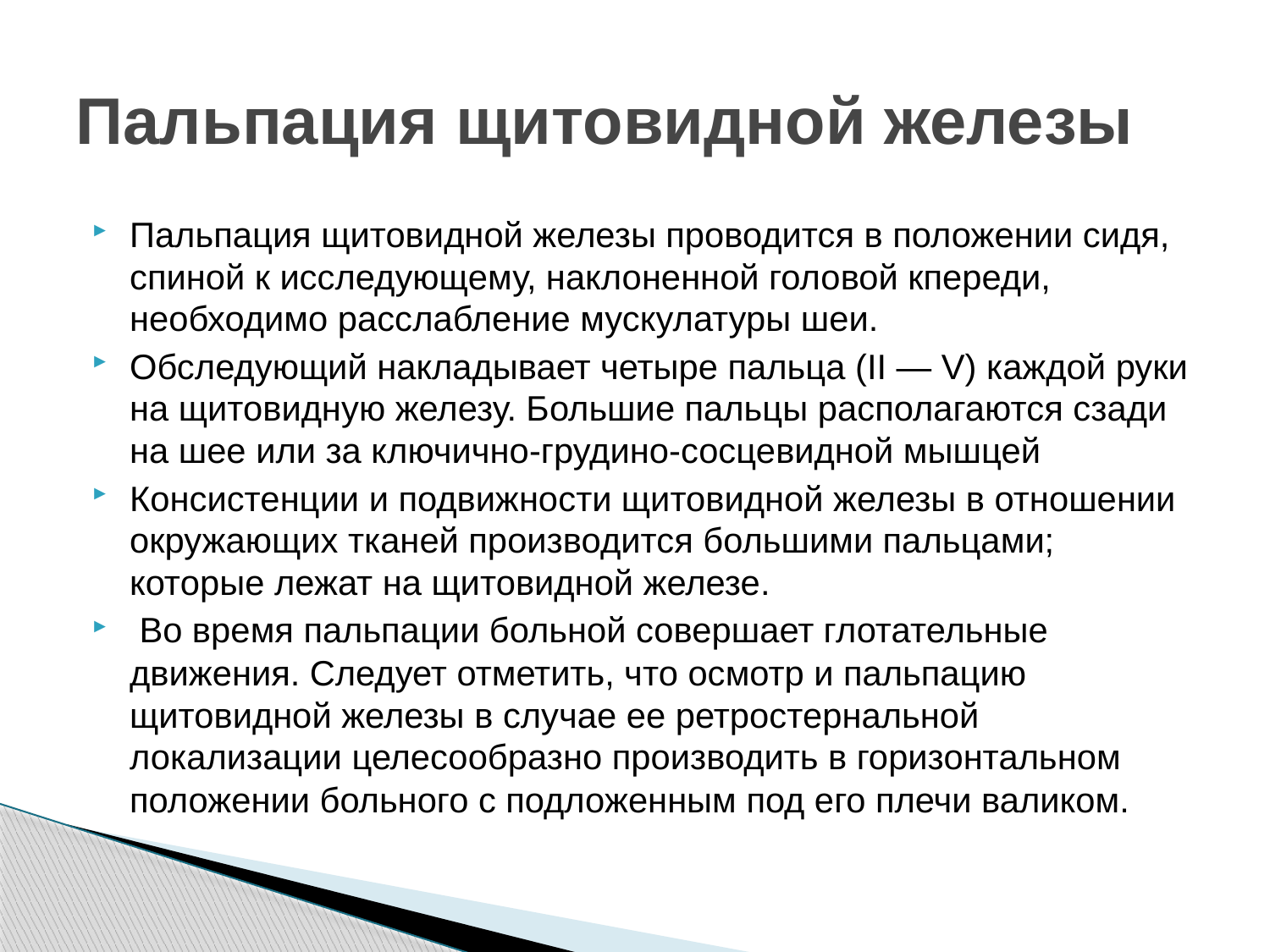

# Пальпация щитовидной железы
Пальпация щитовидной железы проводится в положении сидя, спиной к исследующему, наклоненной головой кпереди, необходимо расслабление мускулатуры шеи.
Обследующий накладывает четыре пальца (II — V) каждой руки на щитовидную железу. Большие пальцы располагаются сзади на шее или за ключично-грудино-сосцевидной мышцей
Консистенции и подвижности щитовидной железы в отношении окружающих тканей произво­дится большими пальцами; которые лежат на щитовидной железе.
 Во время пальпации больной совершает глотательные движения. Следует отметить, что осмотр и пальпацию щитовидной железы в случае ее ретростернальной локализации целесообразно производить в горизонтальном положении больного с под­ложенным под его плечи валиком.